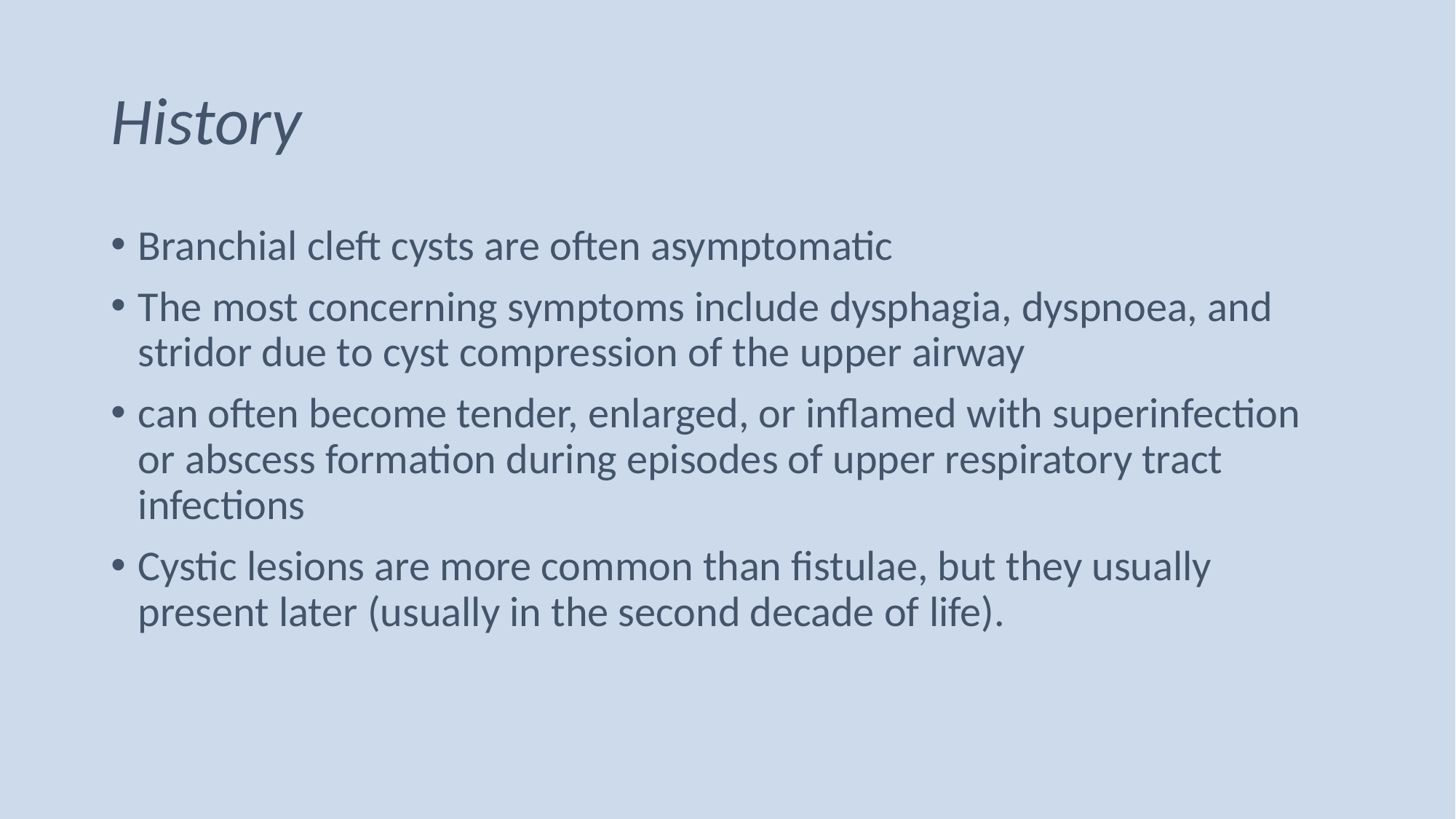

# History
Branchial cleft cysts are often asymptomatic
The most concerning symptoms include dysphagia, dyspnoea, and stridor due to cyst compression of the upper airway
can often become tender, enlarged, or inflamed with superinfection or abscess formation during episodes of upper respiratory tract infections
Cystic lesions are more common than fistulae, but they usually present later (usually in the second decade of life).